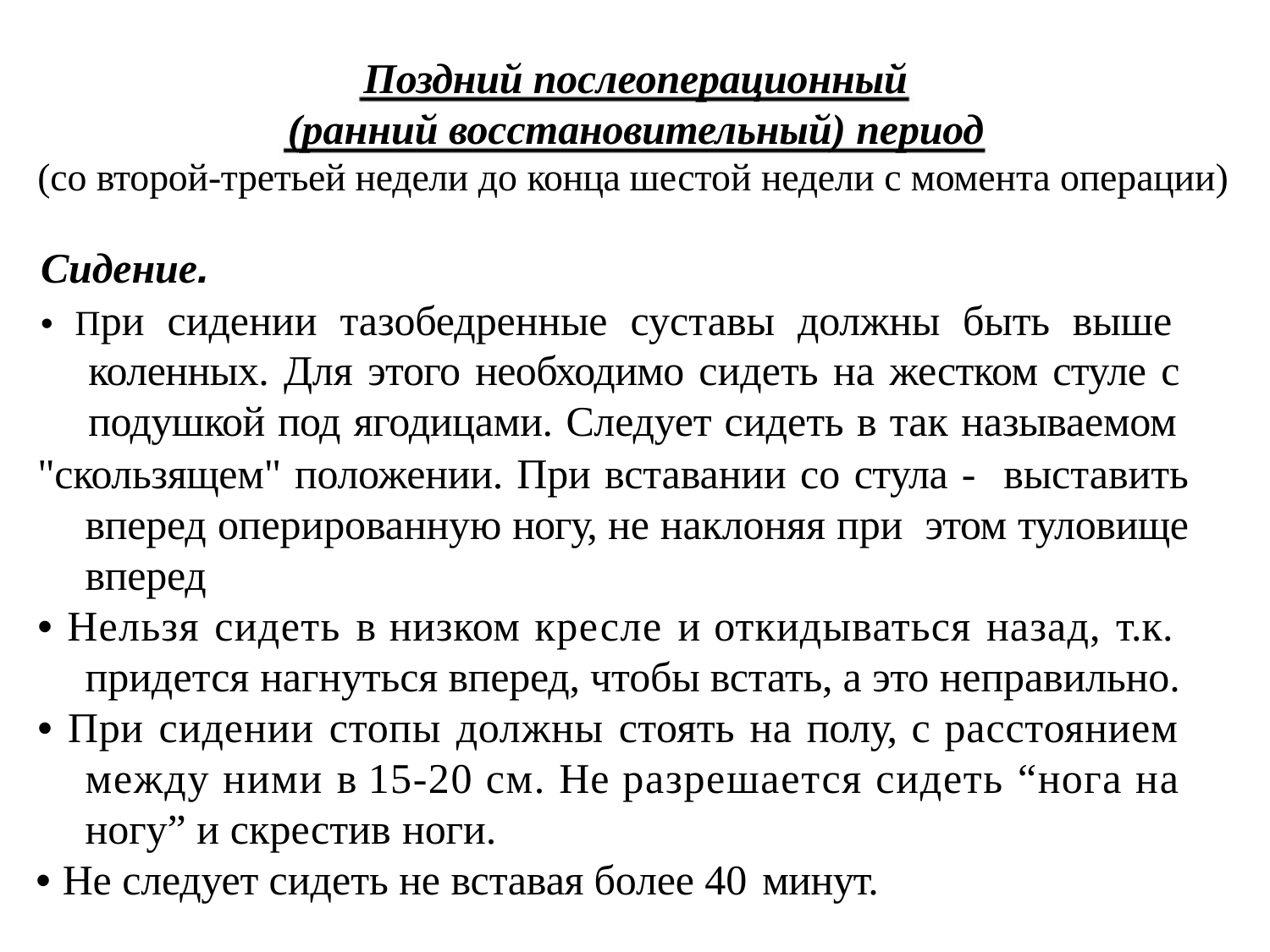

# Поздний послеоперационный  (ранний восстановительный) период

(со второй-третьей недели до конца шестой недели с момента операции)

Сидение.
• При сидении тазобедренные суставы должны быть выше  коленных. Для этого необходимо сидеть на жестком стуле с  подушкой под ягодицами. Следует сидеть в так называемом
"скользящем" положении. При вставании со стула -  выставить вперед оперированную ногу, не наклоняя при  этом туловище вперед
• Нельзя сидеть в низком кресле и откидываться назад, т.к.  придется нагнуться вперед, чтобы встать, а это неправильно.
• При сидении стопы должны стоять на полу, с расстоянием  между ними в 15-20 см. Не разрешается сидеть “нога на  ногу” и скрестив ноги.
• Не следует сидеть не вставая более 40 минут.